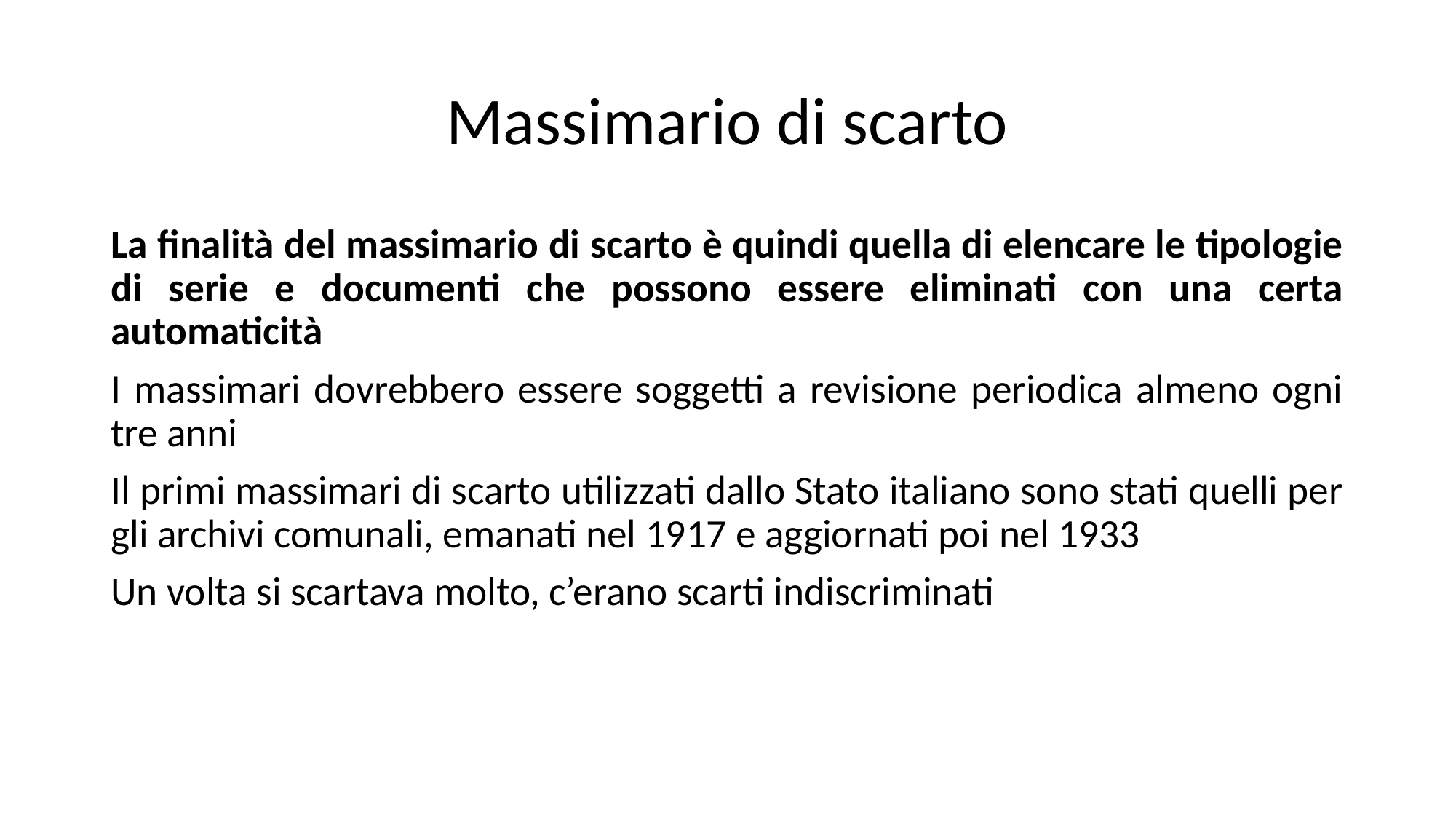

# Massimario di scarto
La finalità del massimario di scarto è quindi quella di elencare le tipologie di serie e documenti che possono essere eliminati con una certa automaticità
I massimari dovrebbero essere soggetti a revisione periodica almeno ogni tre anni
Il primi massimari di scarto utilizzati dallo Stato italiano sono stati quelli per gli archivi comunali, emanati nel 1917 e aggiornati poi nel 1933
Un volta si scartava molto, c’erano scarti indiscriminati